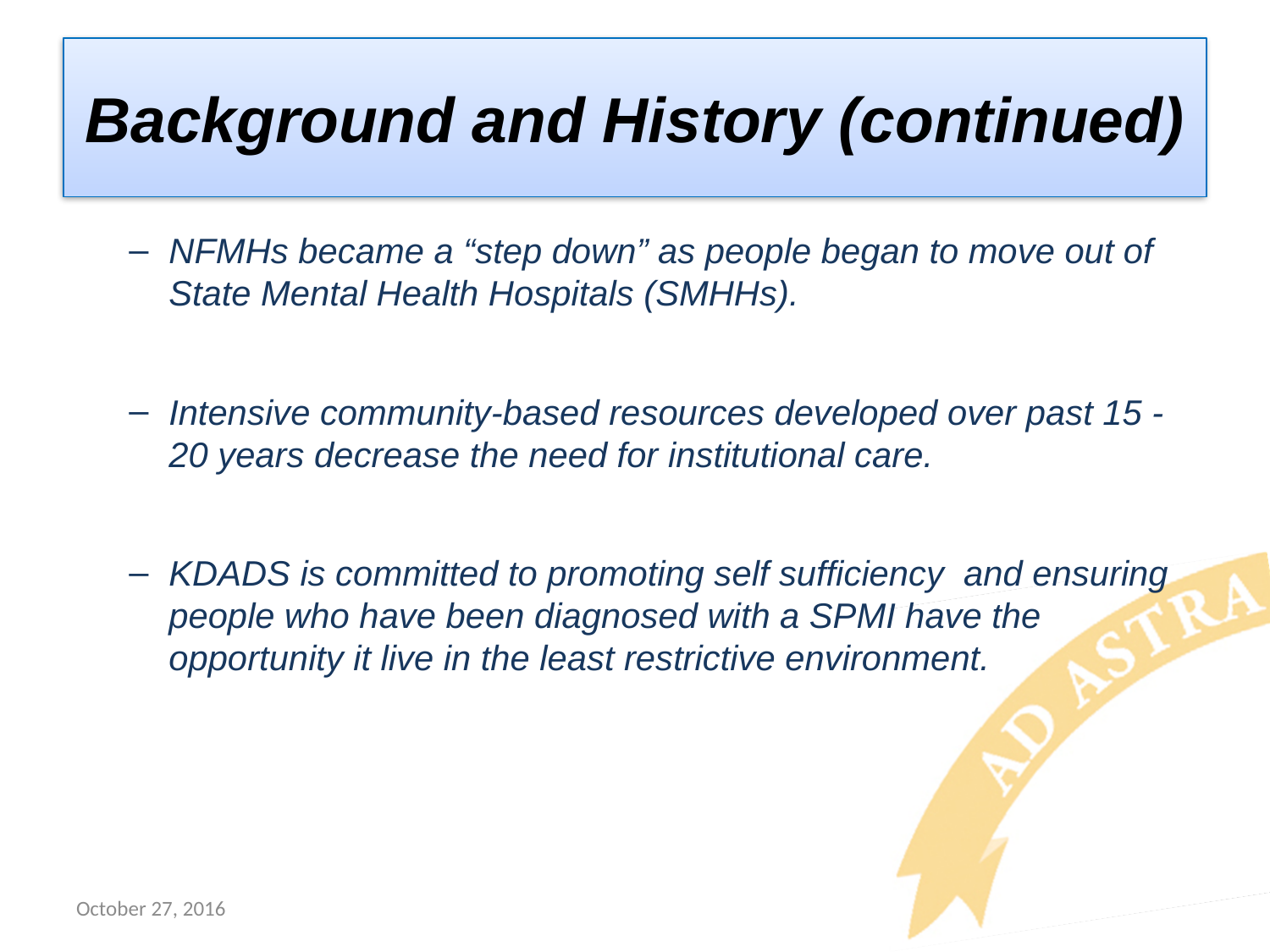

# Background and History (continued)
NFMHs became a “step down” as people began to move out of State Mental Health Hospitals (SMHHs).

Intensive community-based resources developed over past 15 -20 years decrease the need for institutional care.

KDADS is committed to promoting self sufficiency  and ensuring people who have been diagnosed with a SPMI have the opportunity it live in the least restrictive environment.

October 27, 2016